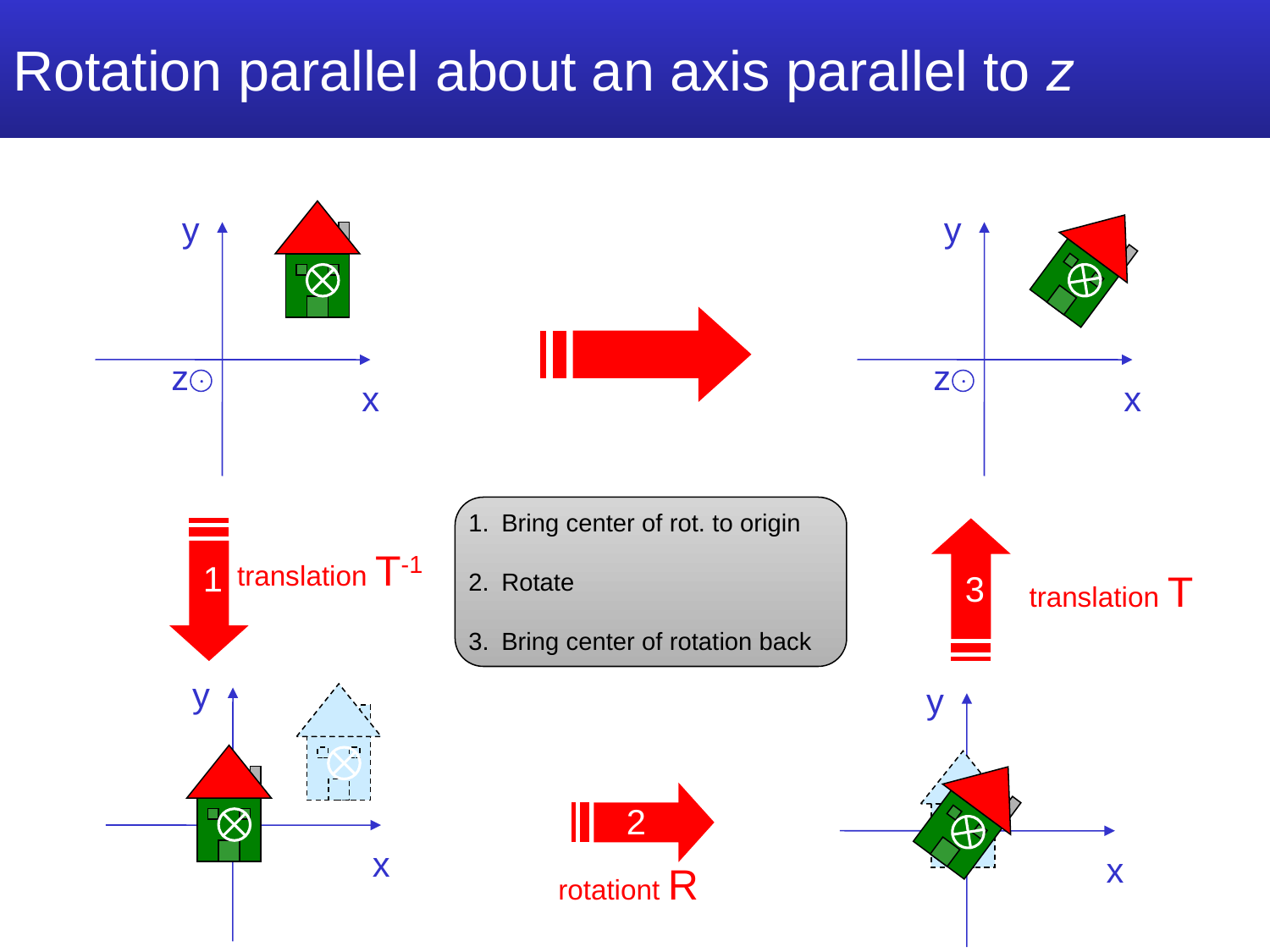

# Rotation parallel about an axis parallel to z
y

y

z
z

x

x

 Bring center of rot. to origin

 Rotate

 Bring center of rotation back
translation T-1

1

translation T
3
y
y

2

x

x
rotationt R